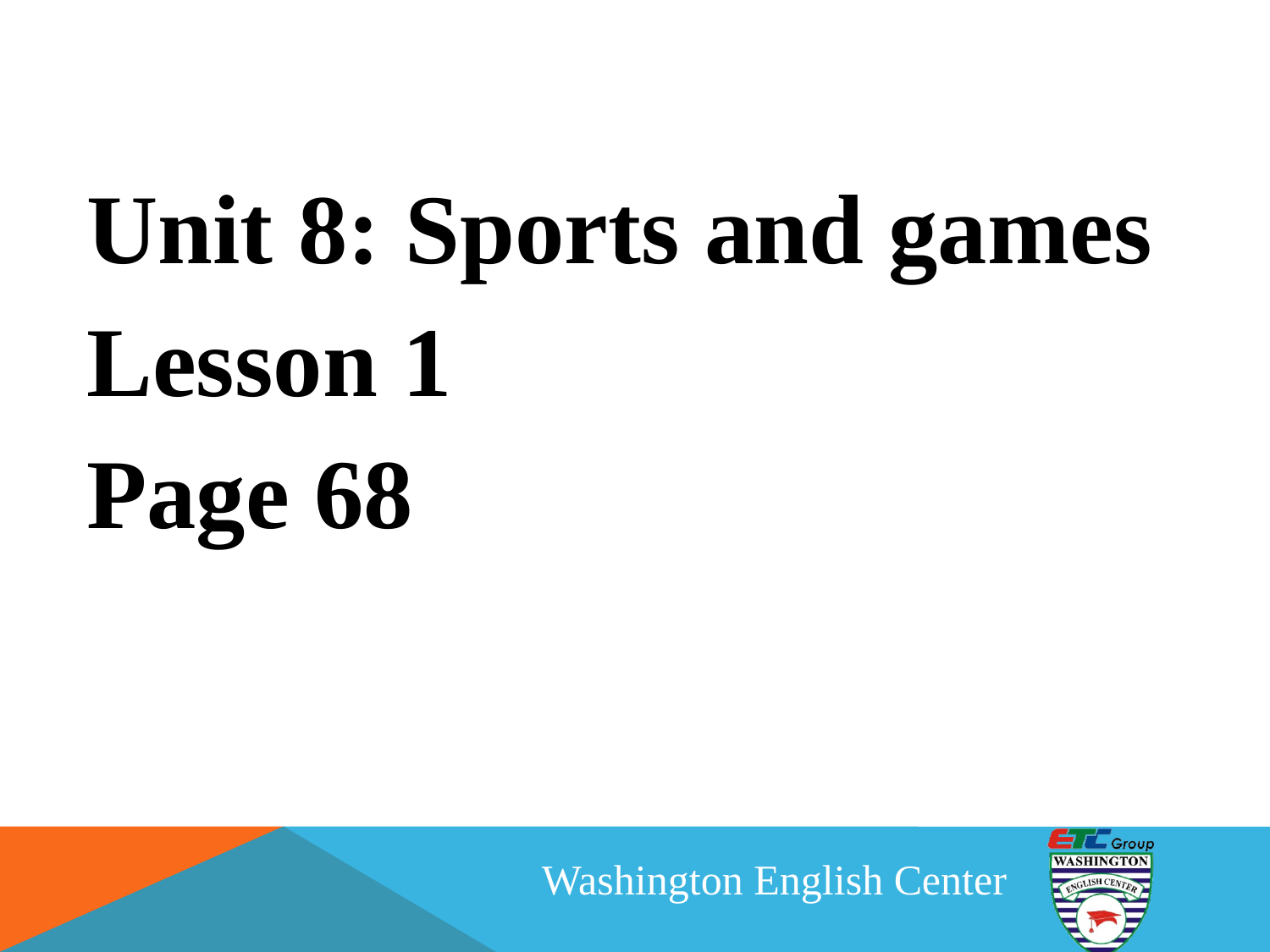

Unit 8: Sports and games
Lesson 1
Page 68